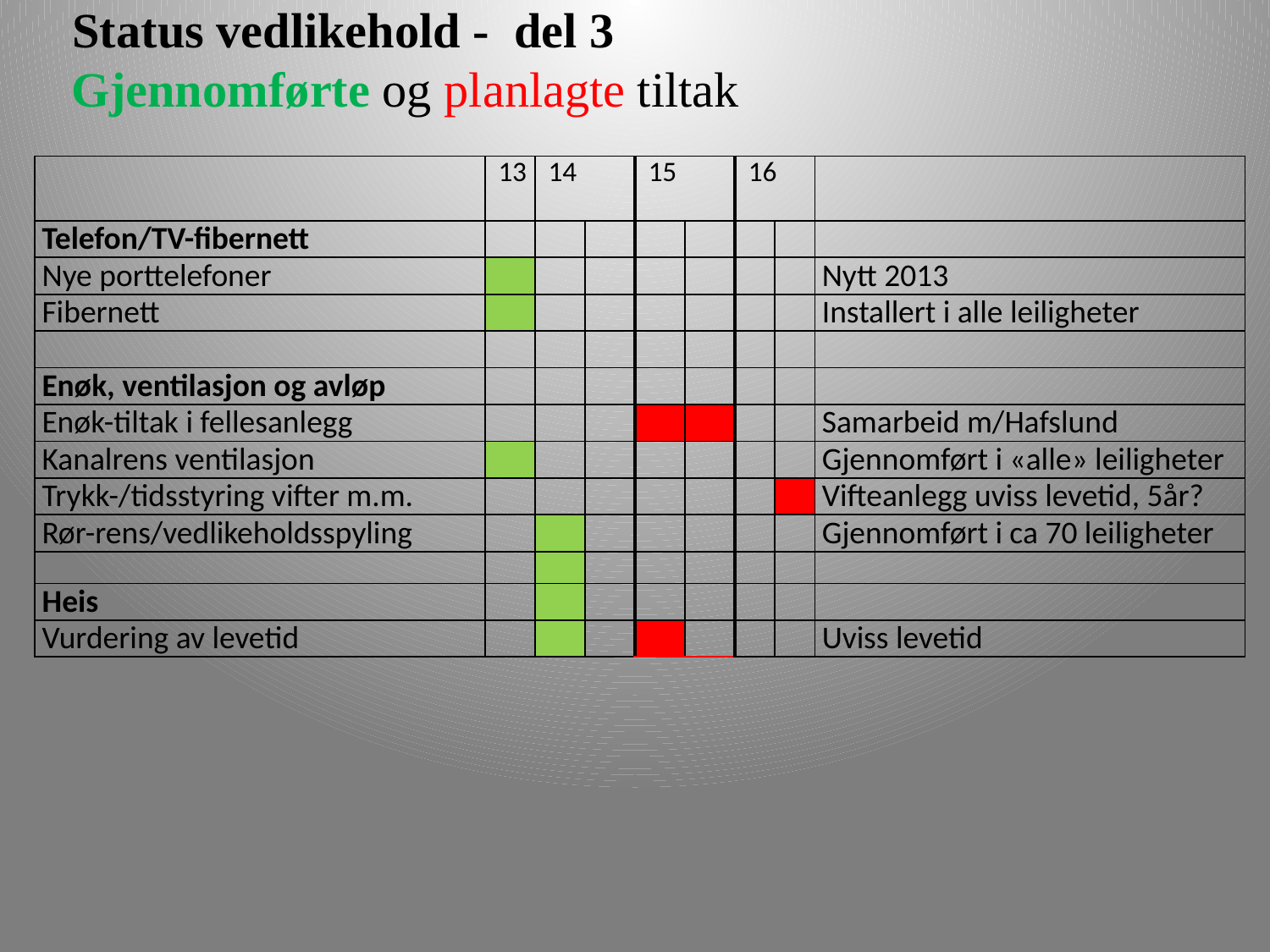

# Status vedlikehold -  del 3 Gjennomførte og planlagte tiltak
|  | 13 | 14 |  | 15 |  | 16 |  |  |
| --- | --- | --- | --- | --- | --- | --- | --- | --- |
| Telefon/TV-fibernett |  |  |  |  |  |  |  |  |
| Nye porttelefoner |  |  |  |  |  |  |  | Nytt 2013 |
| Fibernett |  |  |  |  |  |  |  | Installert i alle leiligheter |
|  |  |  |  |  |  |  |  |  |
| Enøk, ventilasjon og avløp |  |  |  |  |  |  |  |  |
| Enøk-tiltak i fellesanlegg |  |  |  |  |  |  |  | Samarbeid m/Hafslund |
| Kanalrens ventilasjon |  |  |  |  |  |  |  | Gjennomført i «alle» leiligheter |
| Trykk-/tidsstyring vifter m.m. |  |  |  |  |  |  |  | Vifteanlegg uviss levetid, 5år? |
| Rør-rens/vedlikeholdsspyling |  |  |  |  |  |  |  | Gjennomført i ca 70 leiligheter |
|  |  |  |  |  |  |  |  |  |
| Heis |  |  |  |  |  |  |  |  |
| Vurdering av levetid |  |  |  |  |  |  |  | Uviss levetid |